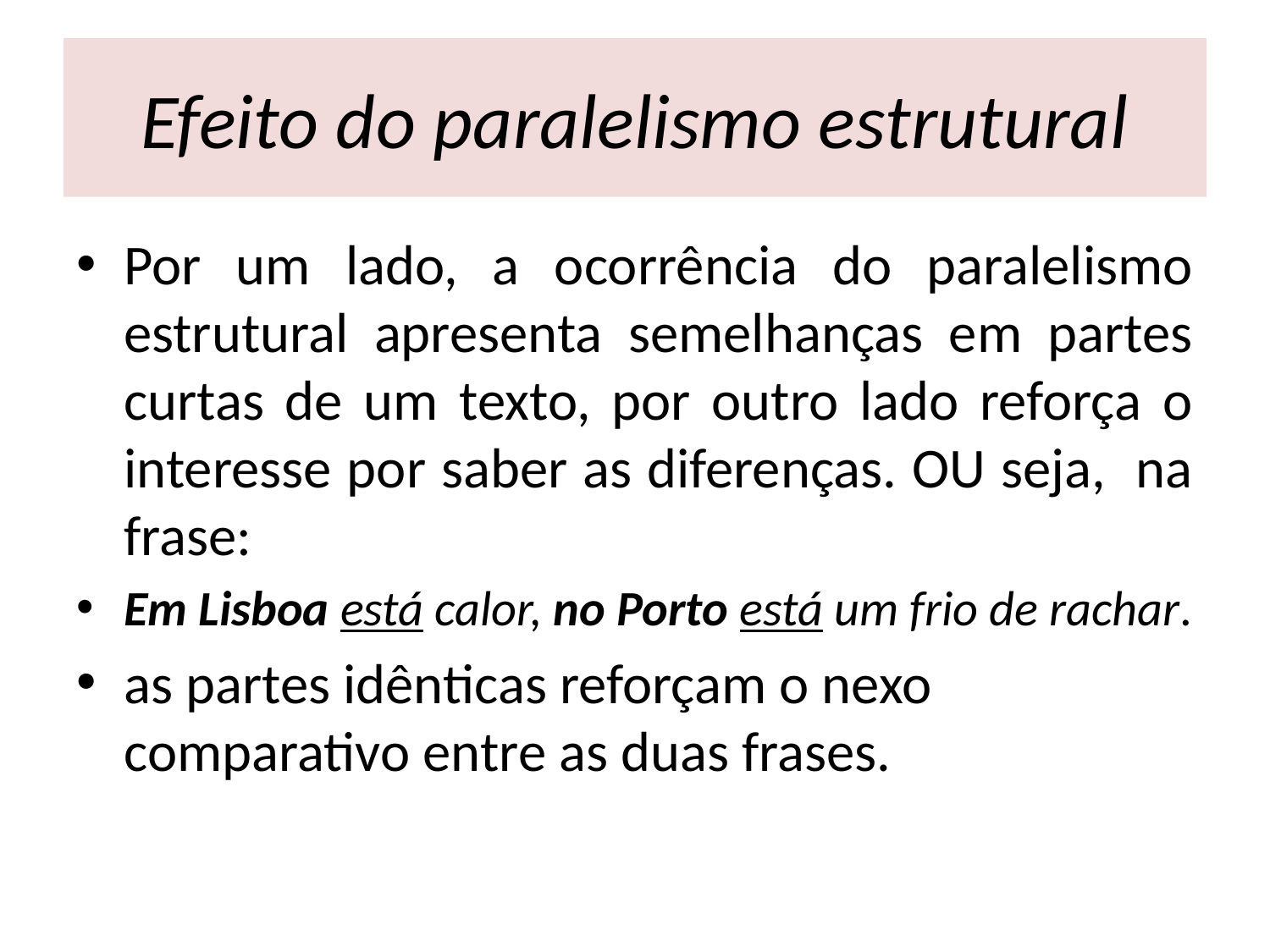

# Efeito do paralelismo estrutural
Por um lado, a ocorrência do paralelismo estrutural apresenta semelhanças em partes curtas de um texto, por outro lado reforça o interesse por saber as diferenças. OU seja,  na frase:
Em Lisboa está calor, no Porto está um frio de rachar.
as partes idênticas reforçam o nexo comparativo entre as duas frases.